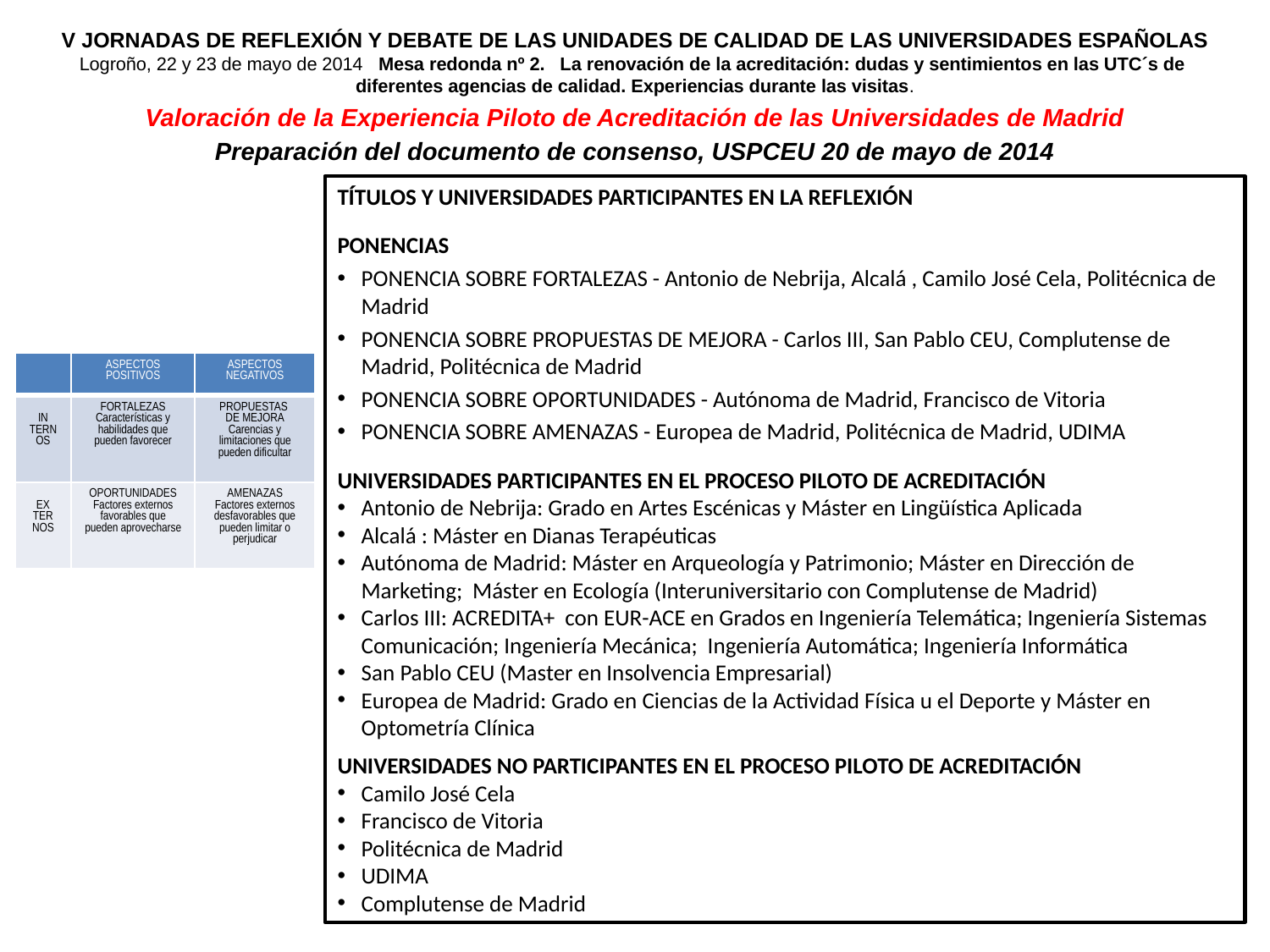

V JORNADAS DE REFLEXIÓN Y DEBATE DE LAS UNIDADES DE CALIDAD DE LAS UNIVERSIDADES ESPAÑOLAS
Logroño, 22 y 23 de mayo de 2014   Mesa redonda nº 2.   La renovación de la acreditación: dudas y sentimientos en las UTC´s de
diferentes agencias de calidad. Experiencias durante las visitas.
Valoración de la Experiencia Piloto de Acreditación de las Universidades de Madrid
Preparación del documento de consenso, USPCEU 20 de mayo de 2014
TÍTULOS Y UNIVERSIDADES PARTICIPANTES EN LA REFLEXIÓN
PONENCIAS
PONENCIA SOBRE FORTALEZAS - Antonio de Nebrija, Alcalá , Camilo José Cela, Politécnica de Madrid
PONENCIA SOBRE PROPUESTAS DE MEJORA - Carlos III, San Pablo CEU, Complutense de Madrid, Politécnica de Madrid
PONENCIA SOBRE OPORTUNIDADES - Autónoma de Madrid, Francisco de Vitoria
PONENCIA SOBRE AMENAZAS - Europea de Madrid, Politécnica de Madrid, UDIMA
UNIVERSIDADES PARTICIPANTES EN EL PROCESO PILOTO DE ACREDITACIÓN
Antonio de Nebrija: Grado en Artes Escénicas y Máster en Lingüística Aplicada
Alcalá : Máster en Dianas Terapéuticas
Autónoma de Madrid: Máster en Arqueología y Patrimonio; Máster en Dirección de Marketing;  Máster en Ecología (Interuniversitario con Complutense de Madrid)
Carlos III: ACREDITA+  con EUR-ACE en Grados en Ingeniería Telemática; Ingeniería Sistemas Comunicación; Ingeniería Mecánica;  Ingeniería Automática; Ingeniería Informática
San Pablo CEU (Master en Insolvencia Empresarial)
Europea de Madrid: Grado en Ciencias de la Actividad Física u el Deporte y Máster en Optometría Clínica
UNIVERSIDADES NO PARTICIPANTES EN EL PROCESO PILOTO DE ACREDITACIÓN
Camilo José Cela
Francisco de Vitoria
Politécnica de Madrid
UDIMA
Complutense de Madrid
|  | ASPECTOS POSITIVOS | ASPECTOS NEGATIVOS |
| --- | --- | --- |
| IN TERNOS | FORTALEZAS Características y habilidades que pueden favorecer | PROPUESTAS DE MEJORA Carencias y limitaciones que pueden dificultar |
| EX TER NOS | OPORTUNIDADES Factores externos favorables que pueden aprovecharse | AMENAZAS Factores externos desfavorables que pueden limitar o perjudicar |